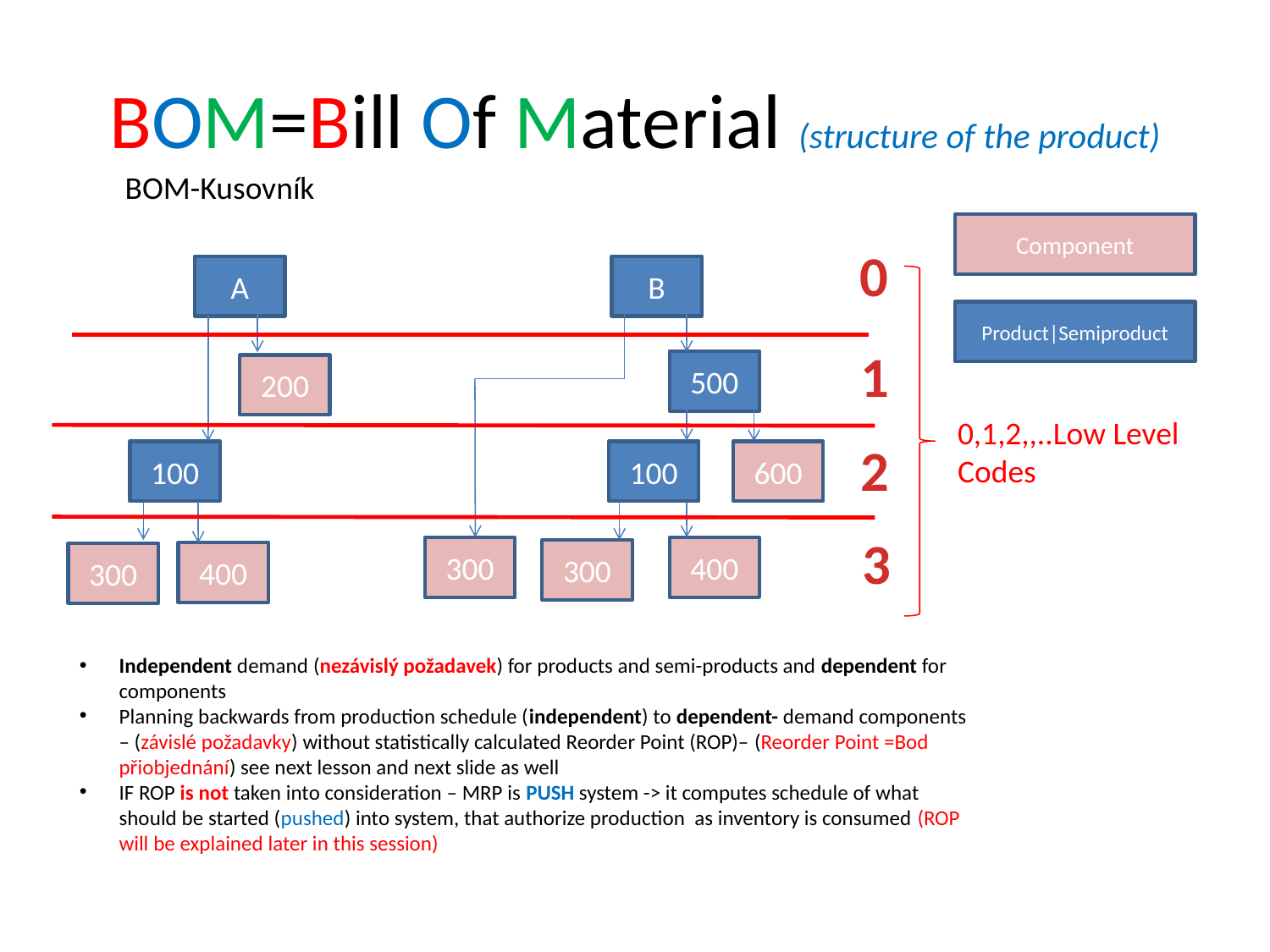

# BOM=Bill Of Material (structure of the product)
BOM-Kusovník
Component
0
A
B

Product|Semiproduct
1
500
200
0,1,2,,..Low Level Codes
2
100
100
600
3
300
400
300
400
300
Independent demand (nezávislý požadavek) for products and semi-products and dependent for components
Planning backwards from production schedule (independent) to dependent- demand components – (závislé požadavky) without statistically calculated Reorder Point (ROP)– (Reorder Point =Bod přiobjednání) see next lesson and next slide as well
IF ROP is not taken into consideration – MRP is PUSH system -> it computes schedule of what should be started (pushed) into system, that authorize production  as inventory is consumed (ROP will be explained later in this session)